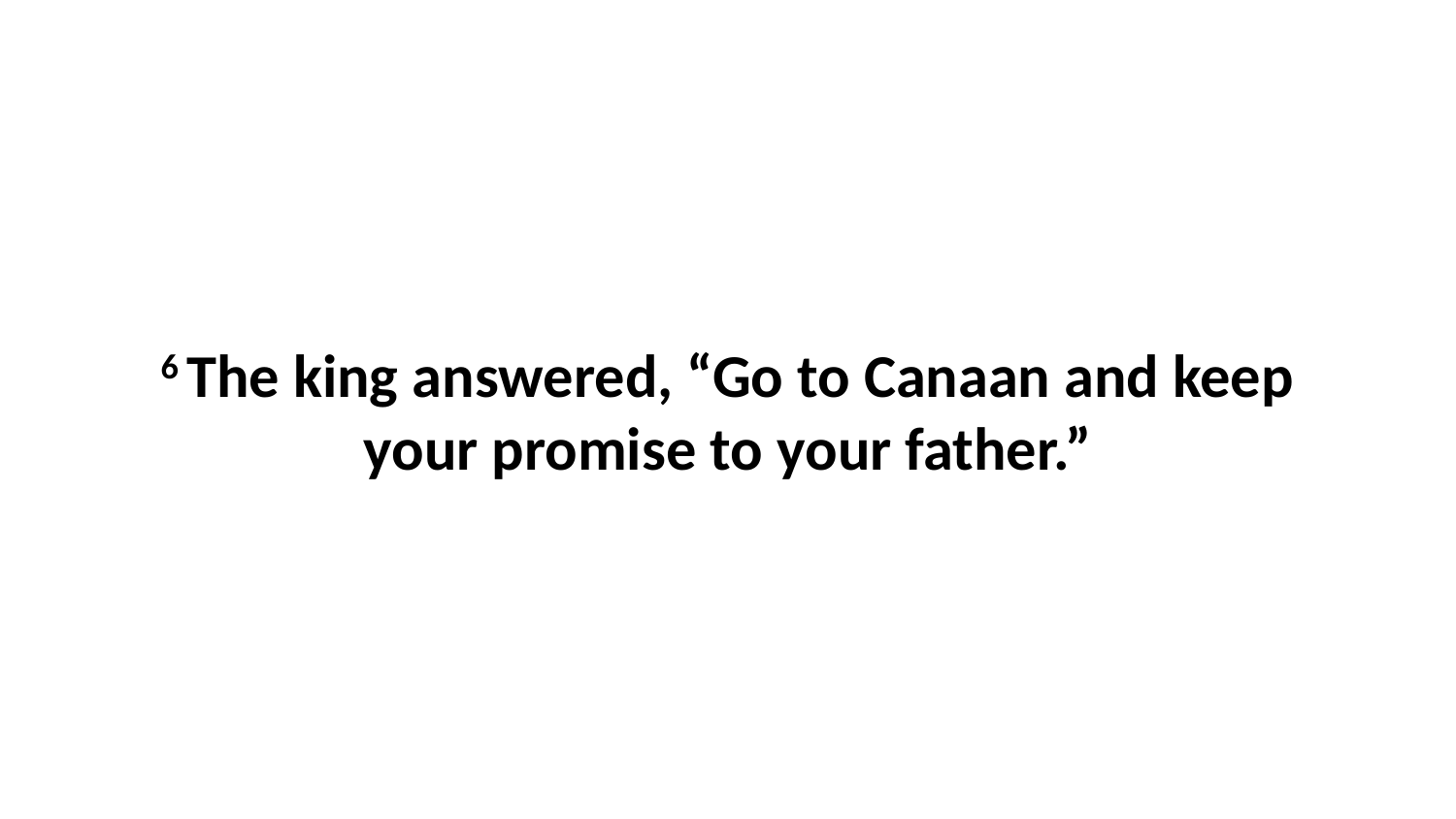

6 The king answered, “Go to Canaan and keep your promise to your father.”